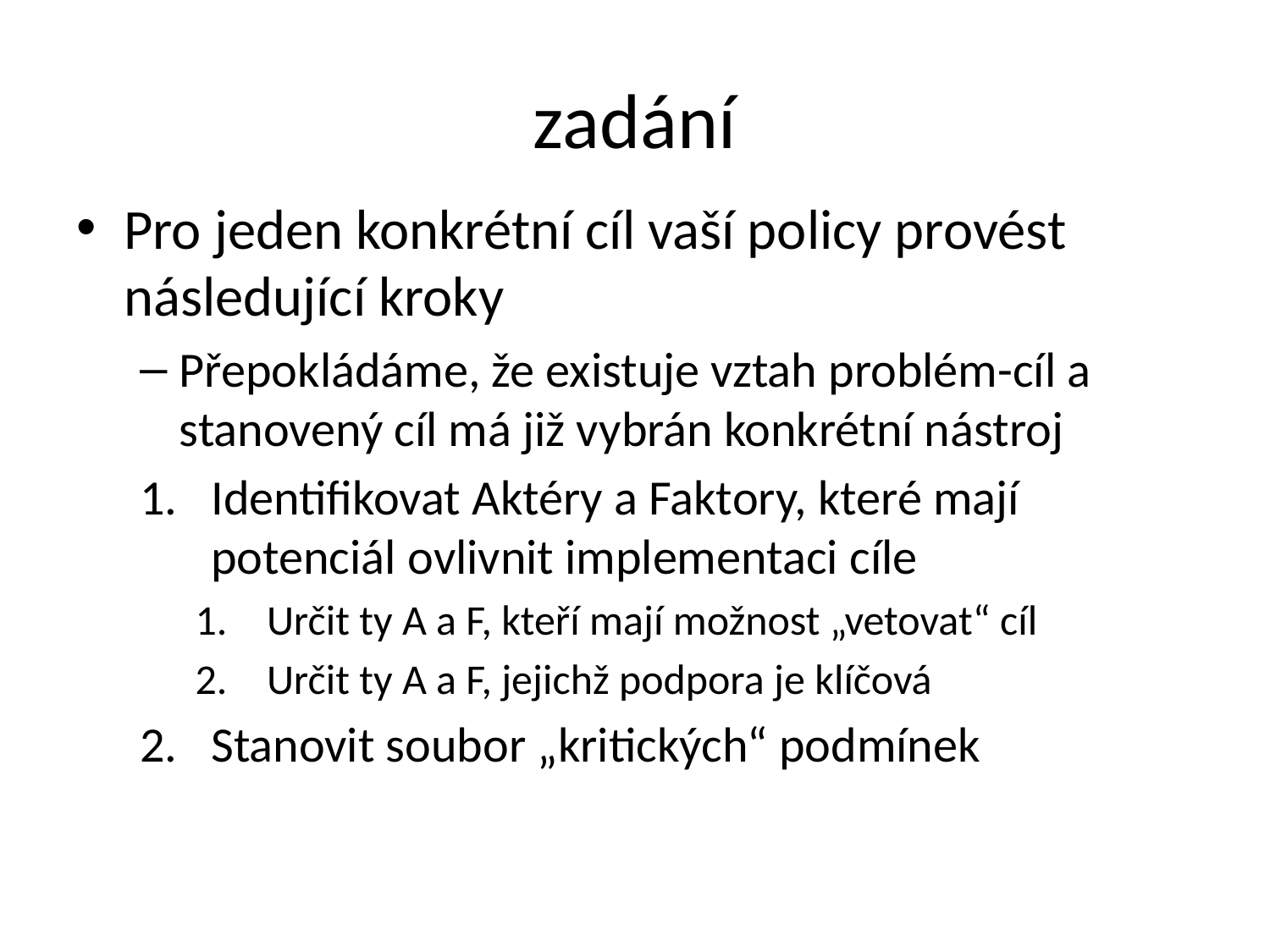

# zadání
Pro jeden konkrétní cíl vaší policy provést následující kroky
Přepokládáme, že existuje vztah problém-cíl a stanovený cíl má již vybrán konkrétní nástroj
Identifikovat Aktéry a Faktory, které mají potenciál ovlivnit implementaci cíle
Určit ty A a F, kteří mají možnost „vetovat“ cíl
Určit ty A a F, jejichž podpora je klíčová
Stanovit soubor „kritických“ podmínek